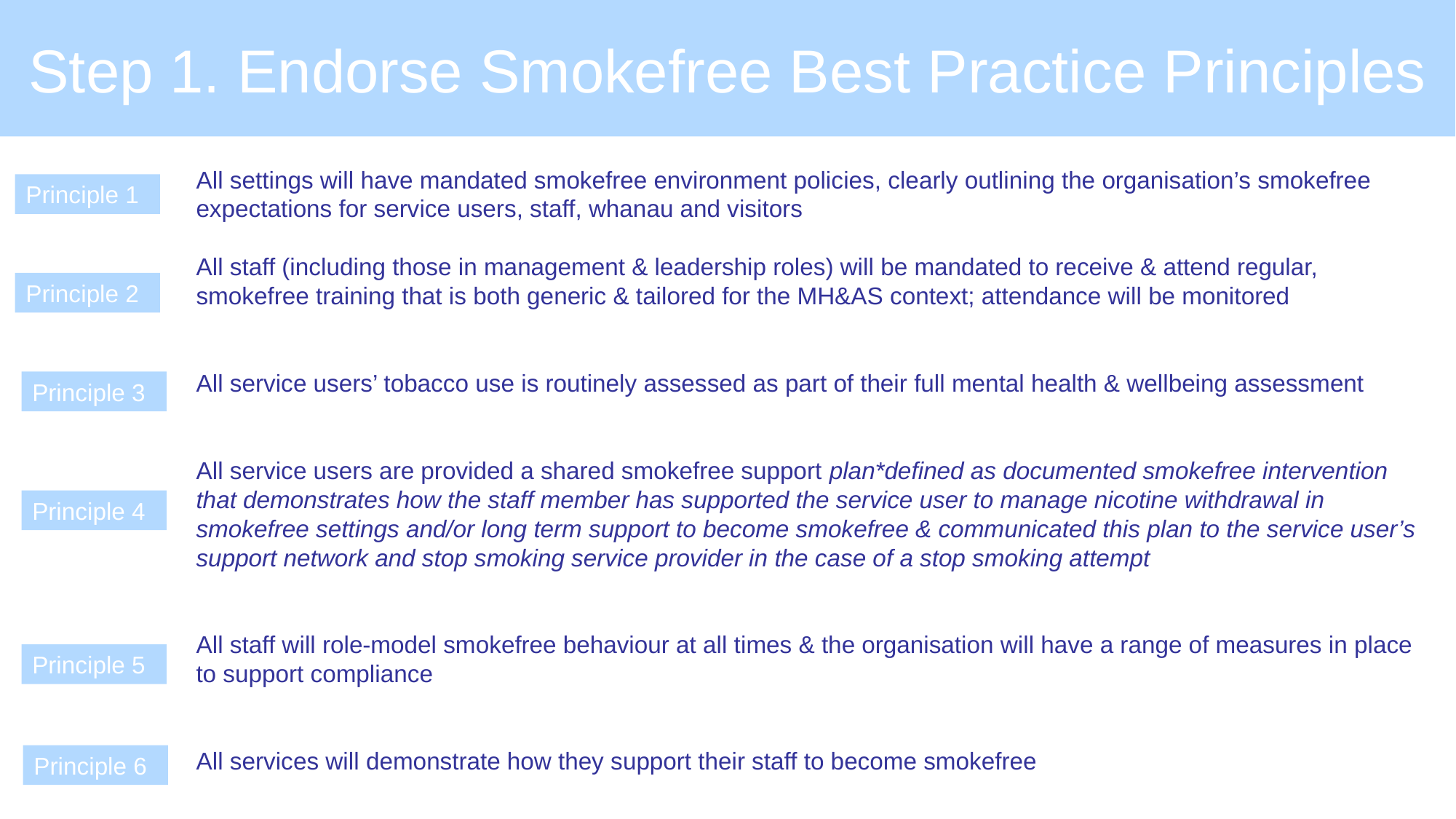

Step 1. Endorse Smokefree Best Practice Principles
All settings will have mandated smokefree environment policies, clearly outlining the organisation’s smokefree expectations for service users, staff, whanau and visitors

All staff (including those in management & leadership roles) will be mandated to receive & attend regular, smokefree training that is both generic & tailored for the MH&AS context; attendance will be monitored

All service users’ tobacco use is routinely assessed as part of their full mental health & wellbeing assessment

All service users are provided a shared smokefree support plan*defined as documented smokefree intervention that demonstrates how the staff member has supported the service user to manage nicotine withdrawal in smokefree settings and/or long term support to become smokefree & communicated this plan to the service user’s support network and stop smoking service provider in the case of a stop smoking attempt

All staff will role-model smokefree behaviour at all times & the organisation will have a range of measures in place to support compliance

All services will demonstrate how they support their staff to become smokefree
Principle 1
Principle 2
Principle 3
Principle 4
Principle 5
Principle 6